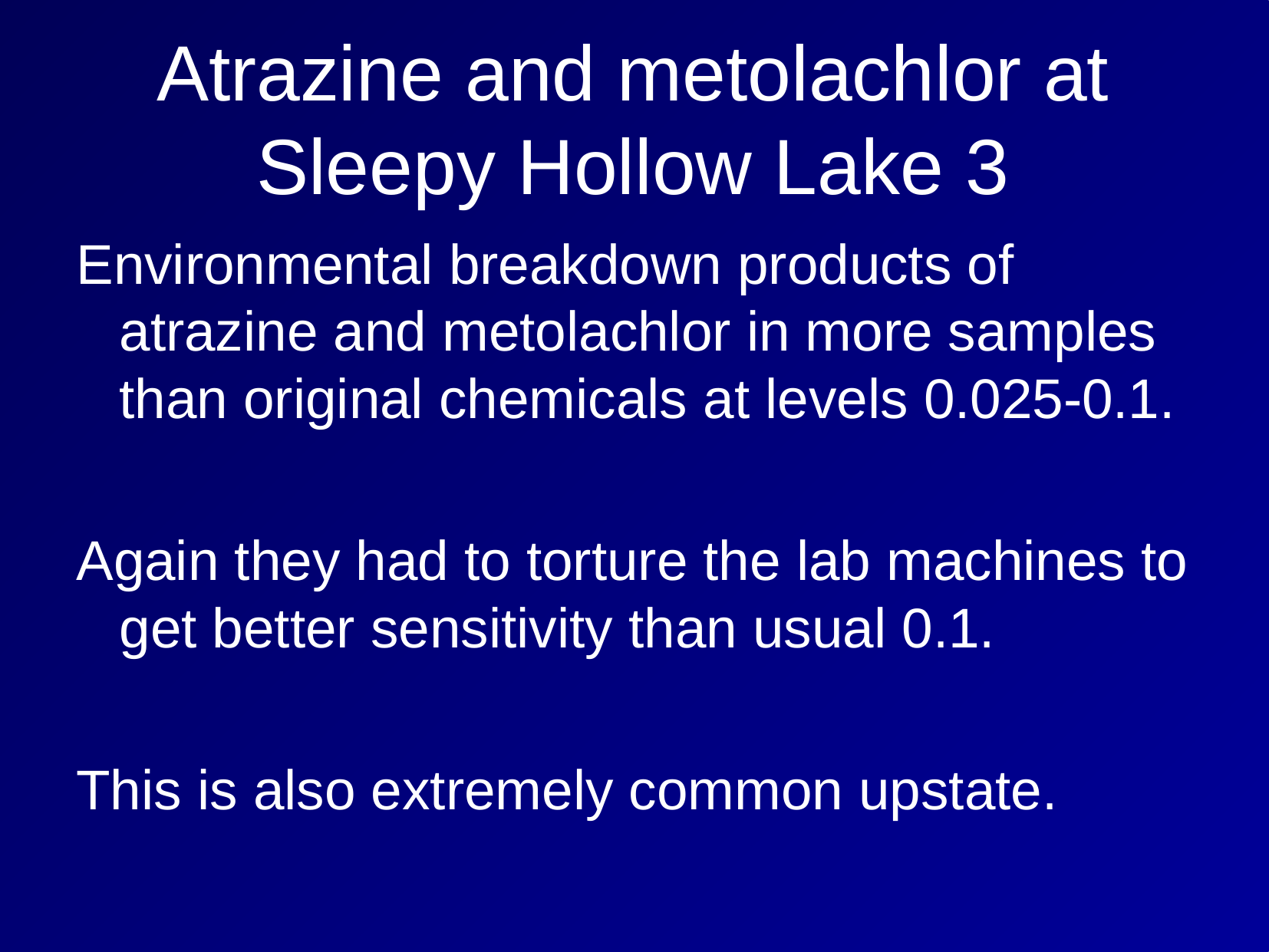

# Atrazine and metolachlor at Sleepy Hollow Lake 3
Environmental breakdown products of atrazine and metolachlor in more samples than original chemicals at levels 0.025-0.1.

Again they had to torture the lab machines to get better sensitivity than usual 0.1.

This is also extremely common upstate.